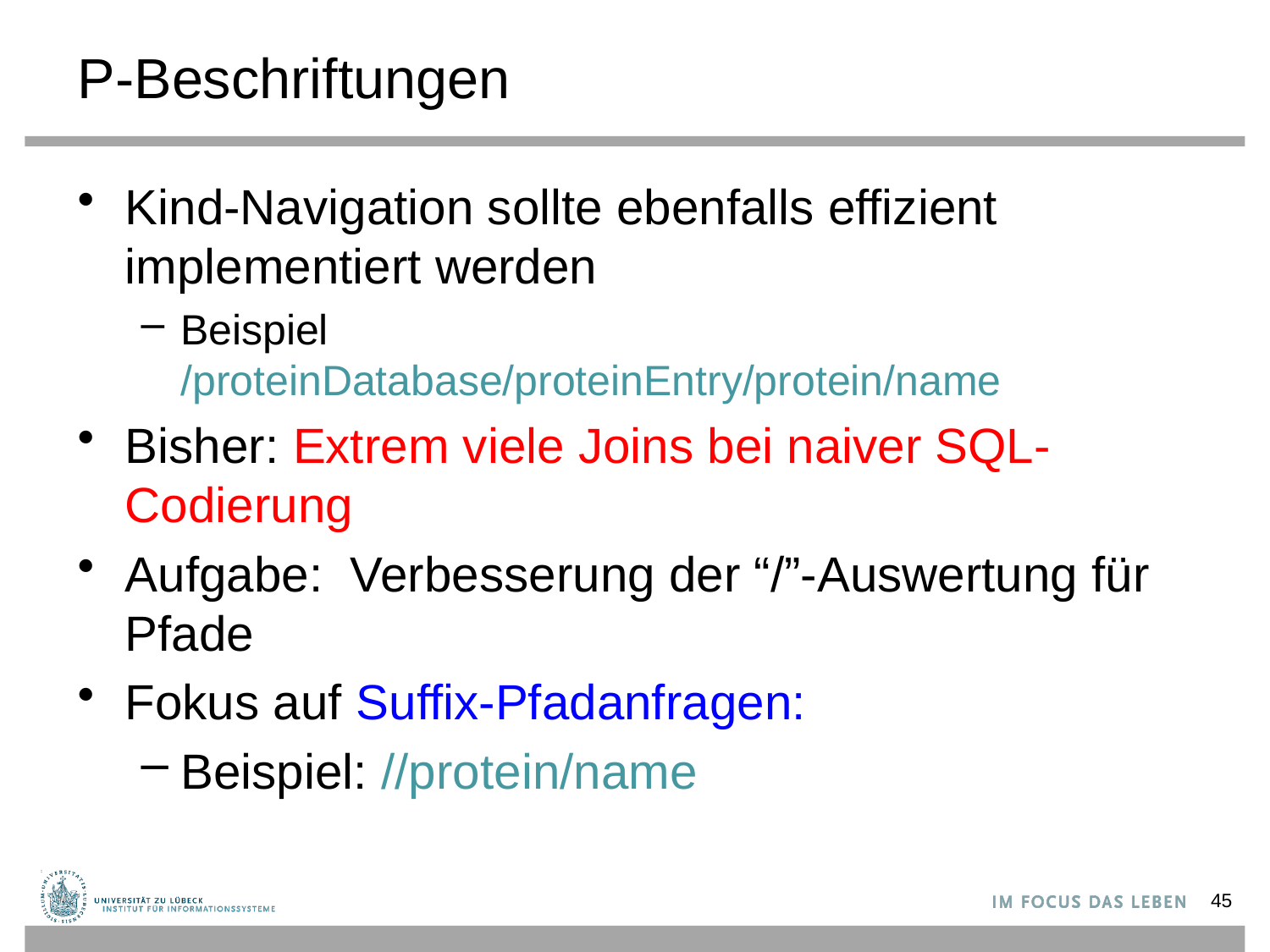

# P-Beschriftungen
Kind-Navigation sollte ebenfalls effizient implementiert werden
Beispiel
/proteinDatabase/proteinEntry/protein/name
Bisher: Extrem viele Joins bei naiver SQL-Codierung
Aufgabe:  Verbesserung der “/”-Auswertung für Pfade
Fokus auf Suffix-Pfadanfragen:
Beispiel: //protein/name

45